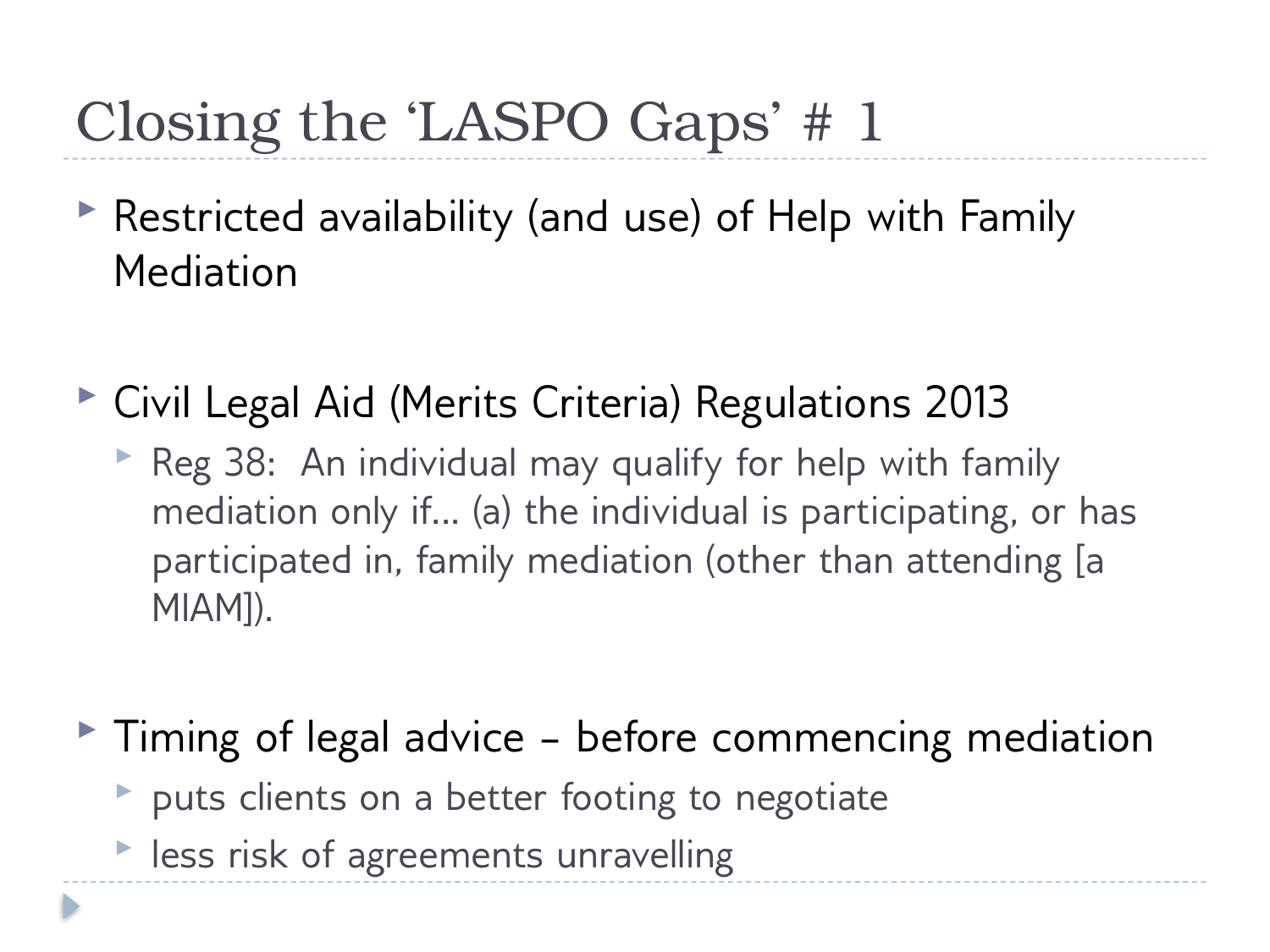

# Closing the ‘LASPO Gaps’ # 1
Restricted availability (and use) of Help with Family Mediation

Civil Legal Aid (Merits Criteria) Regulations 2013
Reg 38:  An individual may qualify for help with family mediation only if... (a) the individual is participating, or has participated in, family mediation (other than attending [a MIAM]).

Timing of legal advice – before commencing mediation
puts clients on a better footing to negotiate
less risk of agreements unravelling